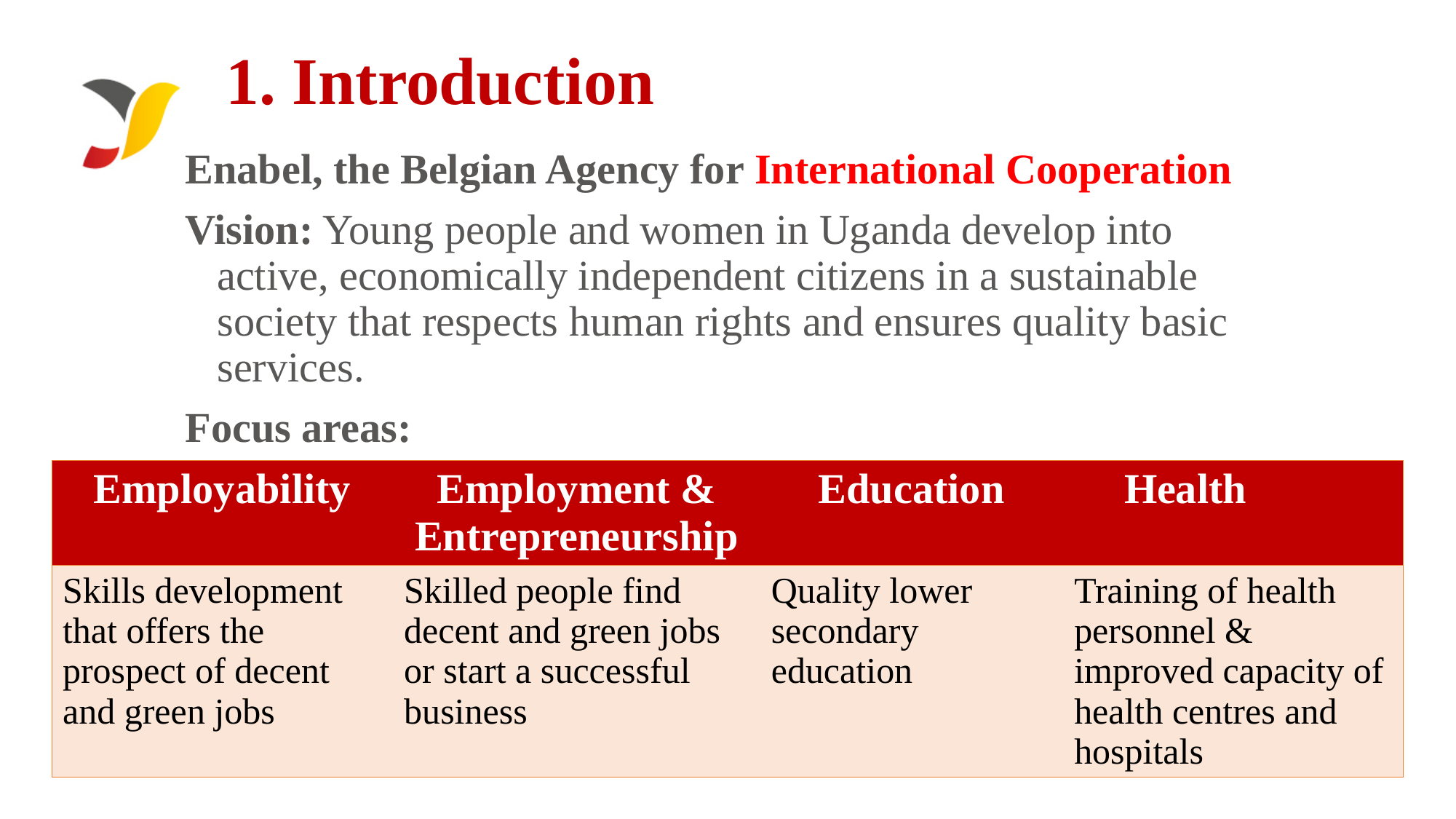

# 1. Introduction
Enabel, the Belgian Agency for International Cooperation
Vision: Young people and women in Uganda develop into active, economically independent citizens in a sustainable society that respects human rights and ensures quality basic services.
Focus areas:

| Employability | Employment & Entrepreneurship | Education | Health |
| --- | --- | --- | --- |
| Skills development that offers the prospect of decent and green jobs | Skilled people find decent and green jobs or start a successful business | Quality lower secondary education | Training of health personnel & improved capacity of health centres and hospitals |